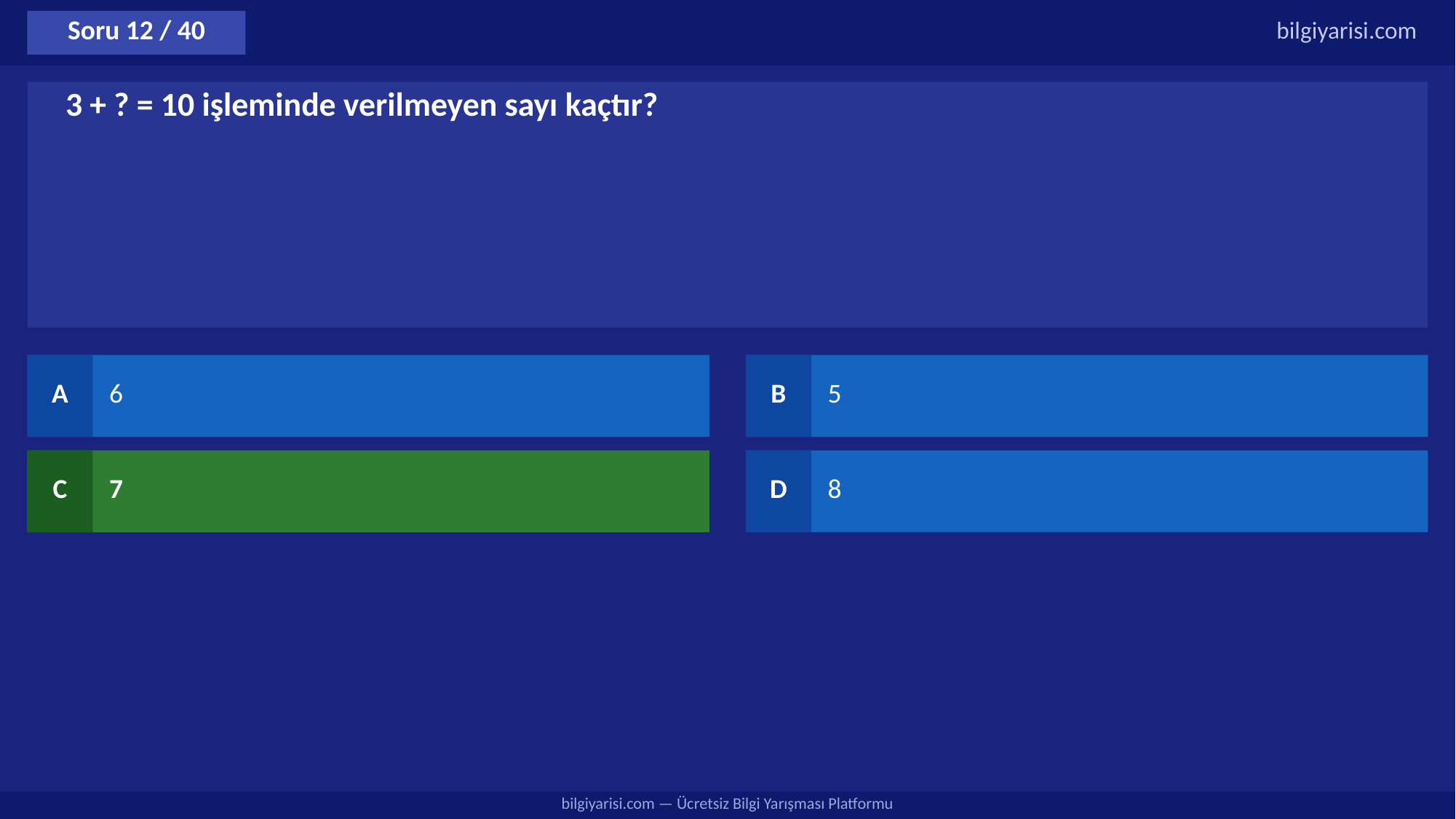

Soru 12 / 40
bilgiyarisi.com

3 + ? = 10 işleminde verilmeyen sayı kaçtır?

A
6

B
5

C
7

D
8
bilgiyarisi.com — Ücretsiz Bilgi Yarışması Platformu